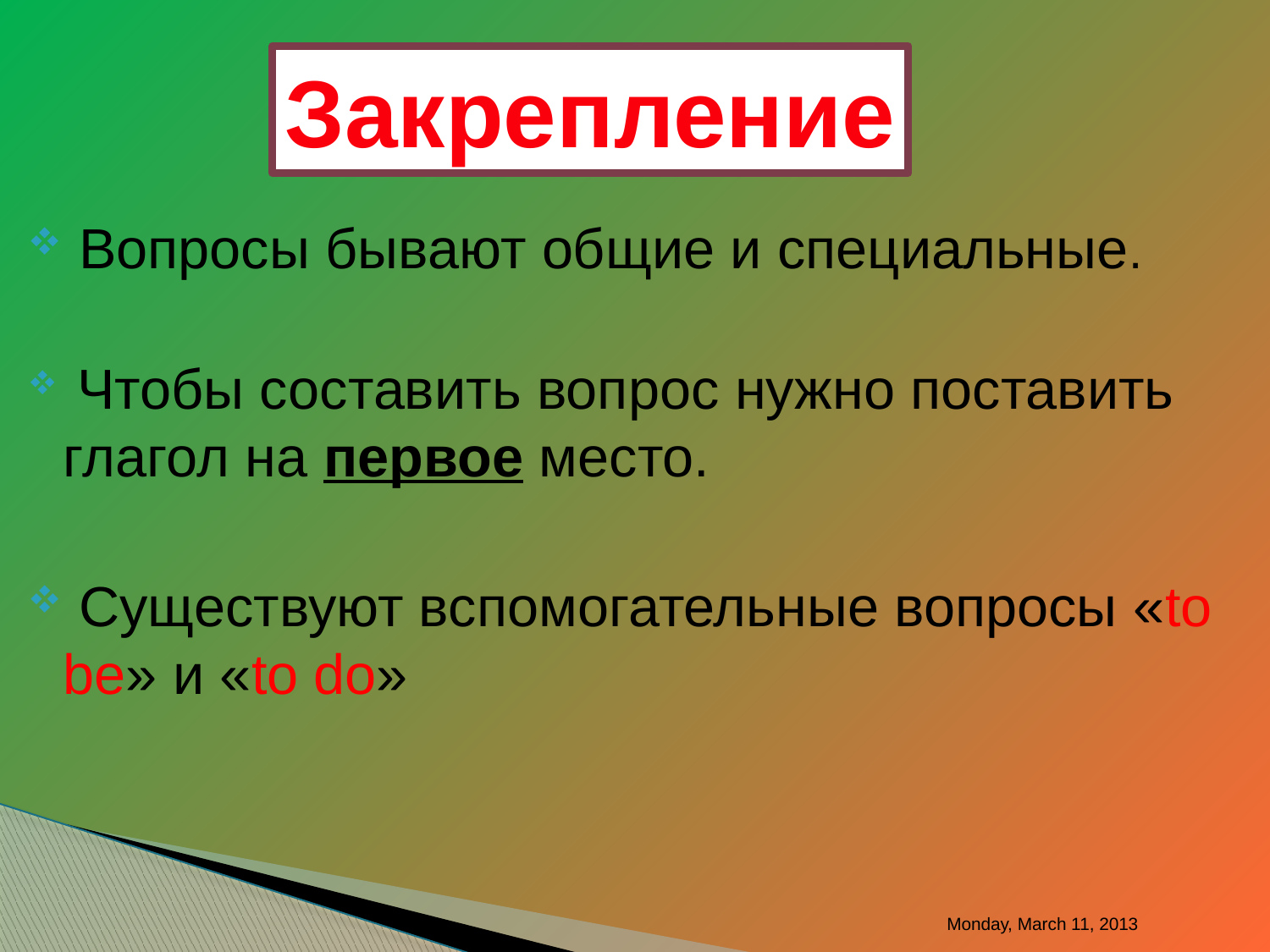

Закрепление

 Вопросы бывают общие и специальные.

 Чтобы составить вопрос нужно поставить глагол на первое место.

 Существуют вспомогательные вопросы «to be» и «to do»

Monday, March 11, 2013